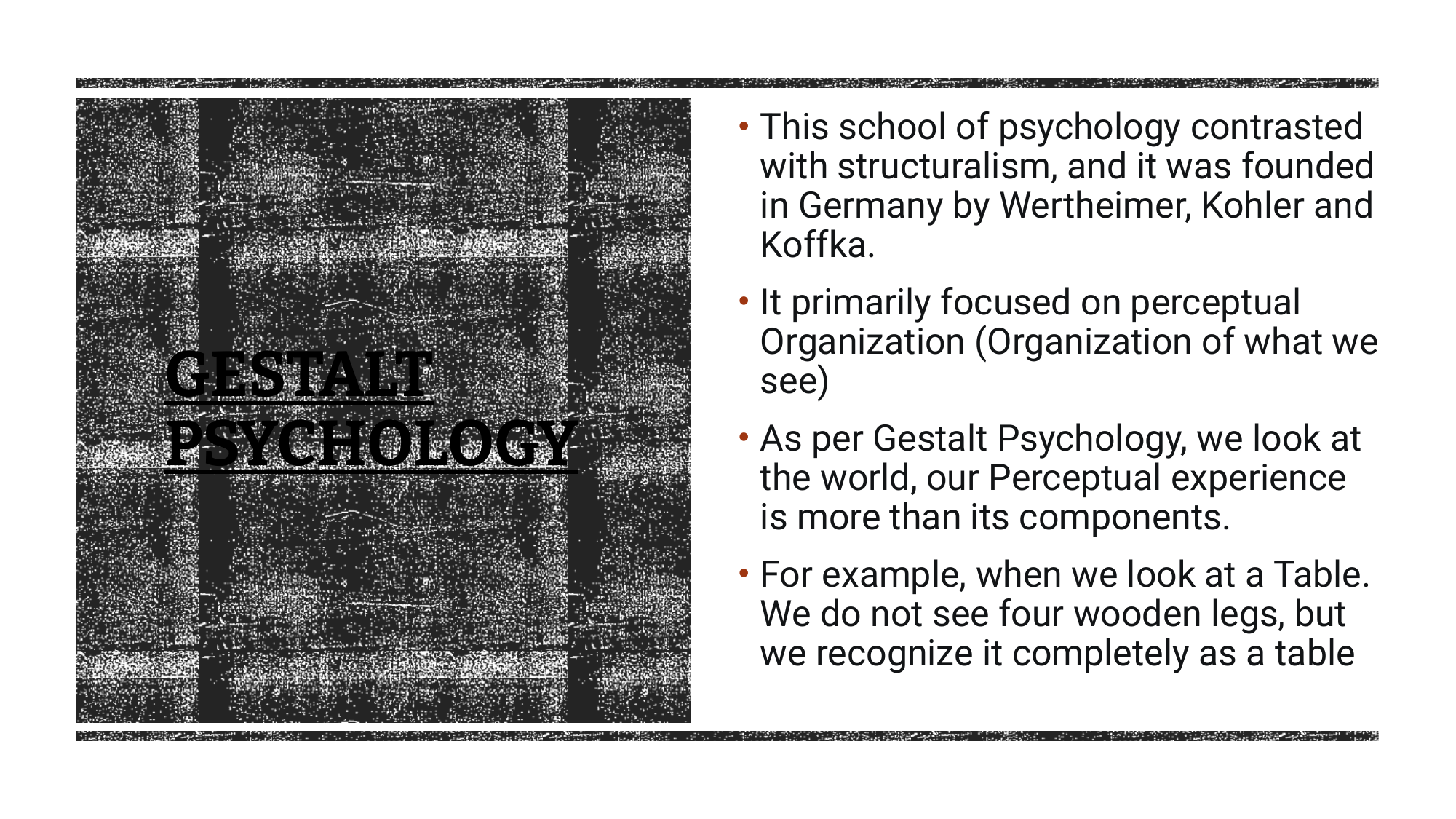

This school of psychology contrasted with structuralism, and it was founded in Germany by Wertheimer, Kohler and Koffka.
It primarily focused on perceptual Organization (Organization of what we see)
As per Gestalt Psychology, we look at the world, our Perceptual experience is more than its components.
For example, when we look at a Table. We do not see four wooden legs, but we recognize it completely as a table

# GESTALT PSYCHOLOGY